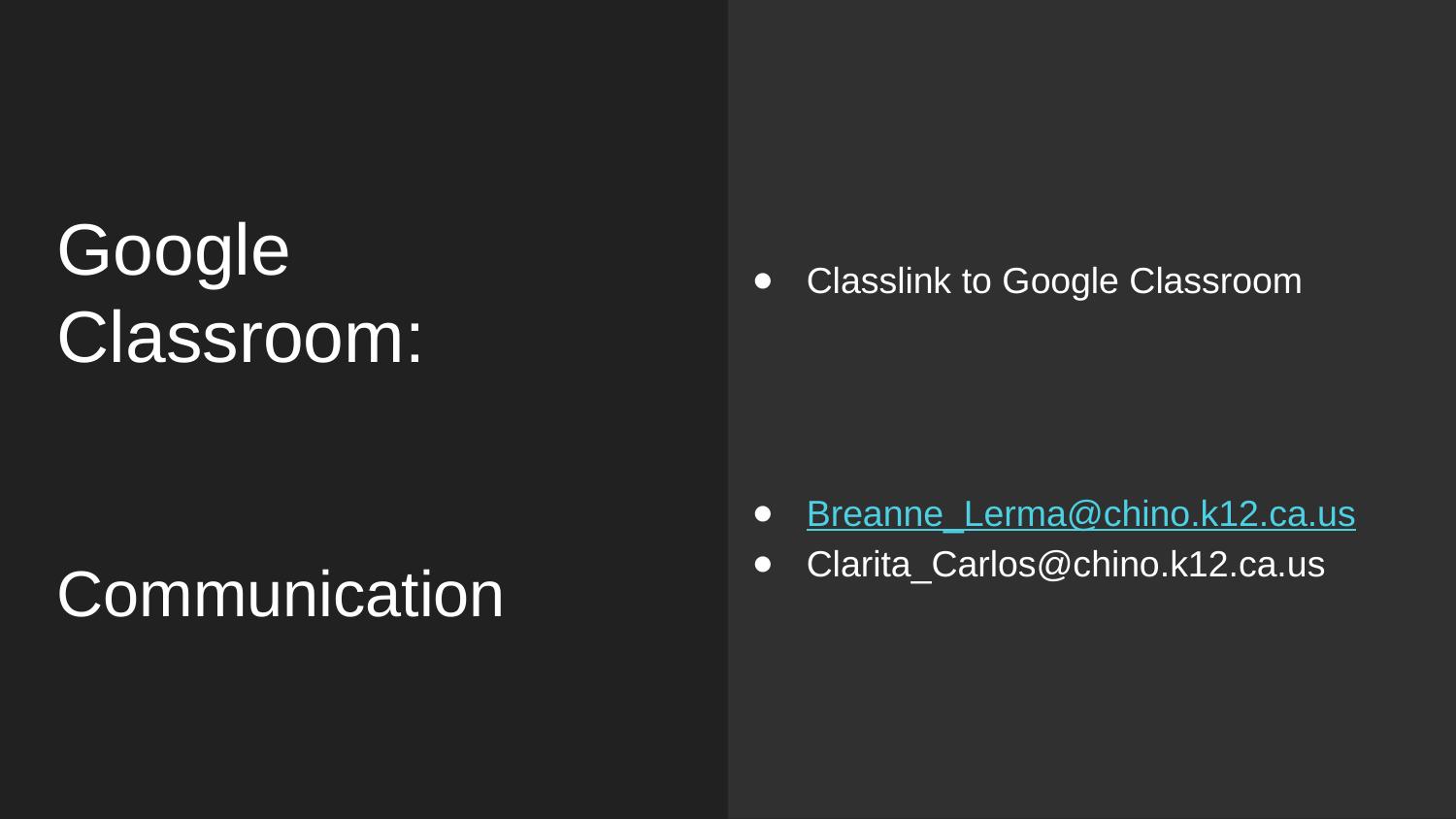

# Google Classroom:

Communication
Classlink to Google Classroom

Breanne_Lerma@chino.k12.ca.us
Clarita_Carlos@chino.k12.ca.us